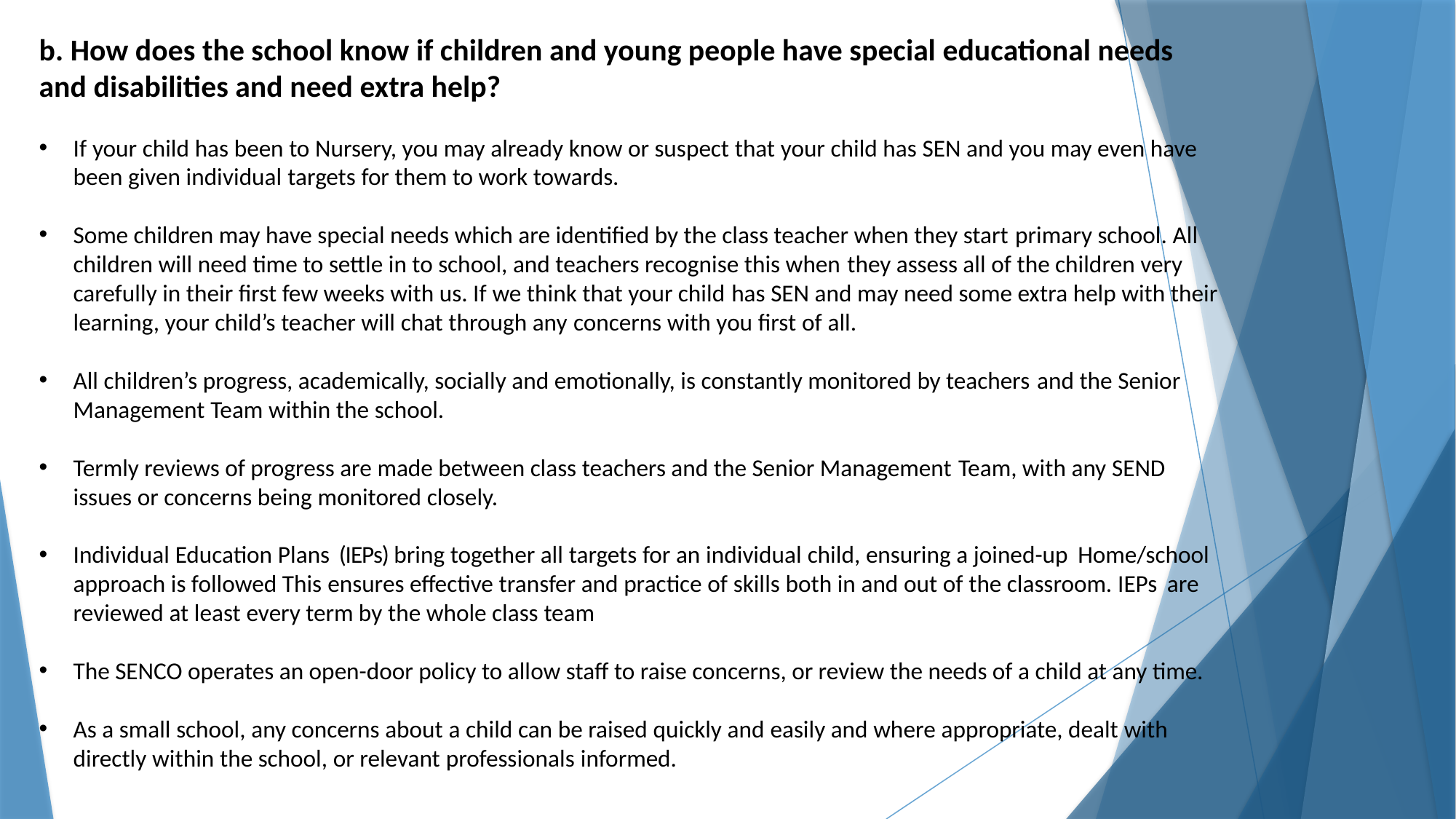

b. How does the school know if children and young people have special educational needs and disabilities and need extra help?

If your child has been to Nursery, you may already know or suspect that your child has SEN and you may even have been given individual targets for them to work towards.

Some children may have special needs which are identified by the class teacher when they start primary school. All children will need time to settle in to school, and teachers recognise this when they assess all of the children very carefully in their first few weeks with us. If we think that your child has SEN and may need some extra help with their learning, your child’s teacher will chat through any concerns with you first of all.

All children’s progress, academically, socially and emotionally, is constantly monitored by teachers and the Senior Management Team within the school.

Termly reviews of progress are made between class teachers and the Senior Management Team, with any SEND issues or concerns being monitored closely.

Individual Education Plans  (IEPs) bring together all targets for an individual child, ensuring a joined-up     Home/school approach is followed This ensures effective transfer and practice of skills both in and out of the classroom. IEPs are reviewed at least every term by the whole class team

The SENCO operates an open-door policy to allow staff to raise concerns, or review the needs of a child at any time.

As a small school, any concerns about a child can be raised quickly and easily and where appropriate, dealt with directly within the school, or relevant professionals informed.